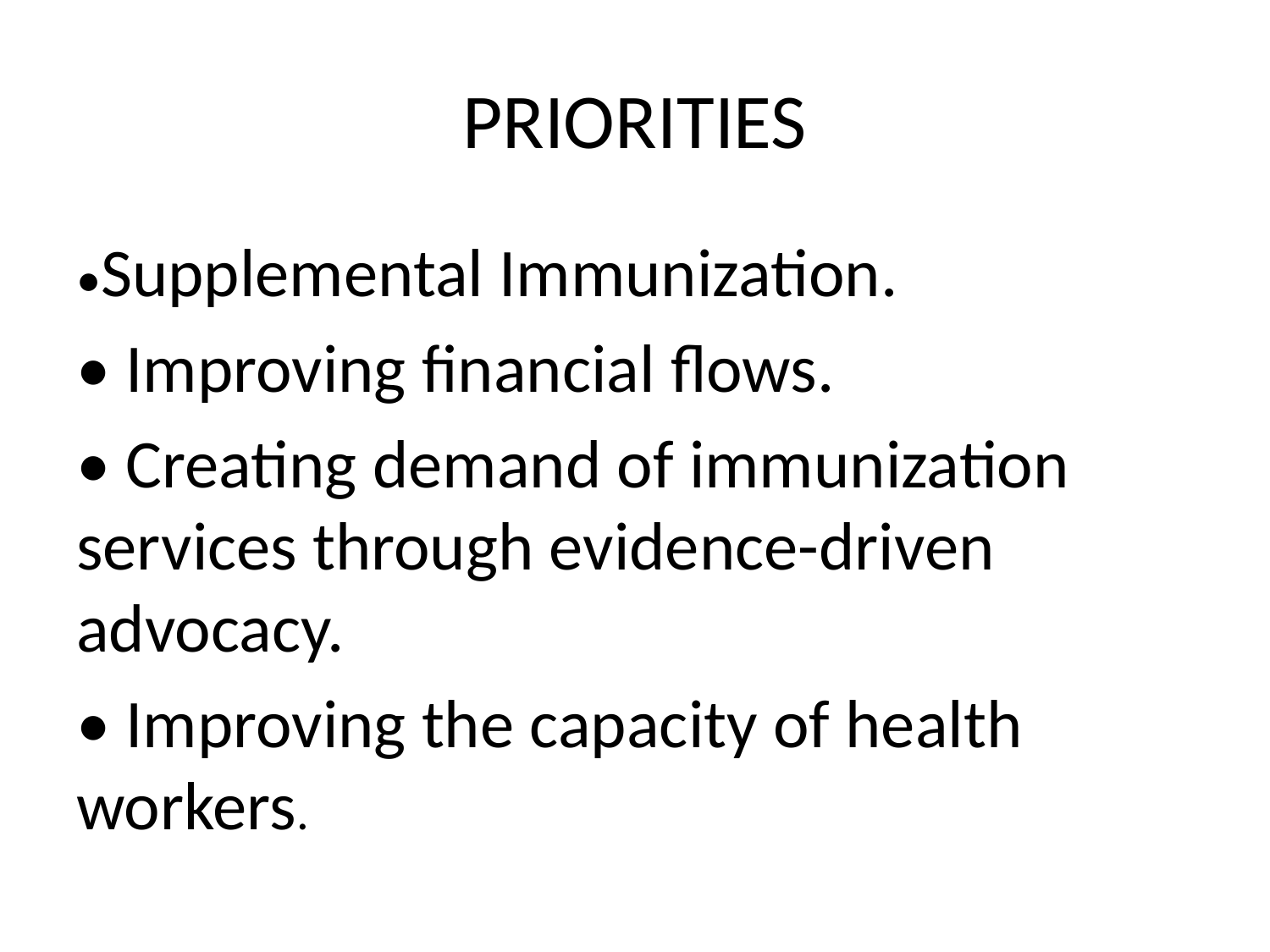

# PRIORITIES
•Supplemental Immunization.
• Improving financial flows.
• Creating demand of immunization services through evidence-driven advocacy.
• Improving the capacity of health workers.